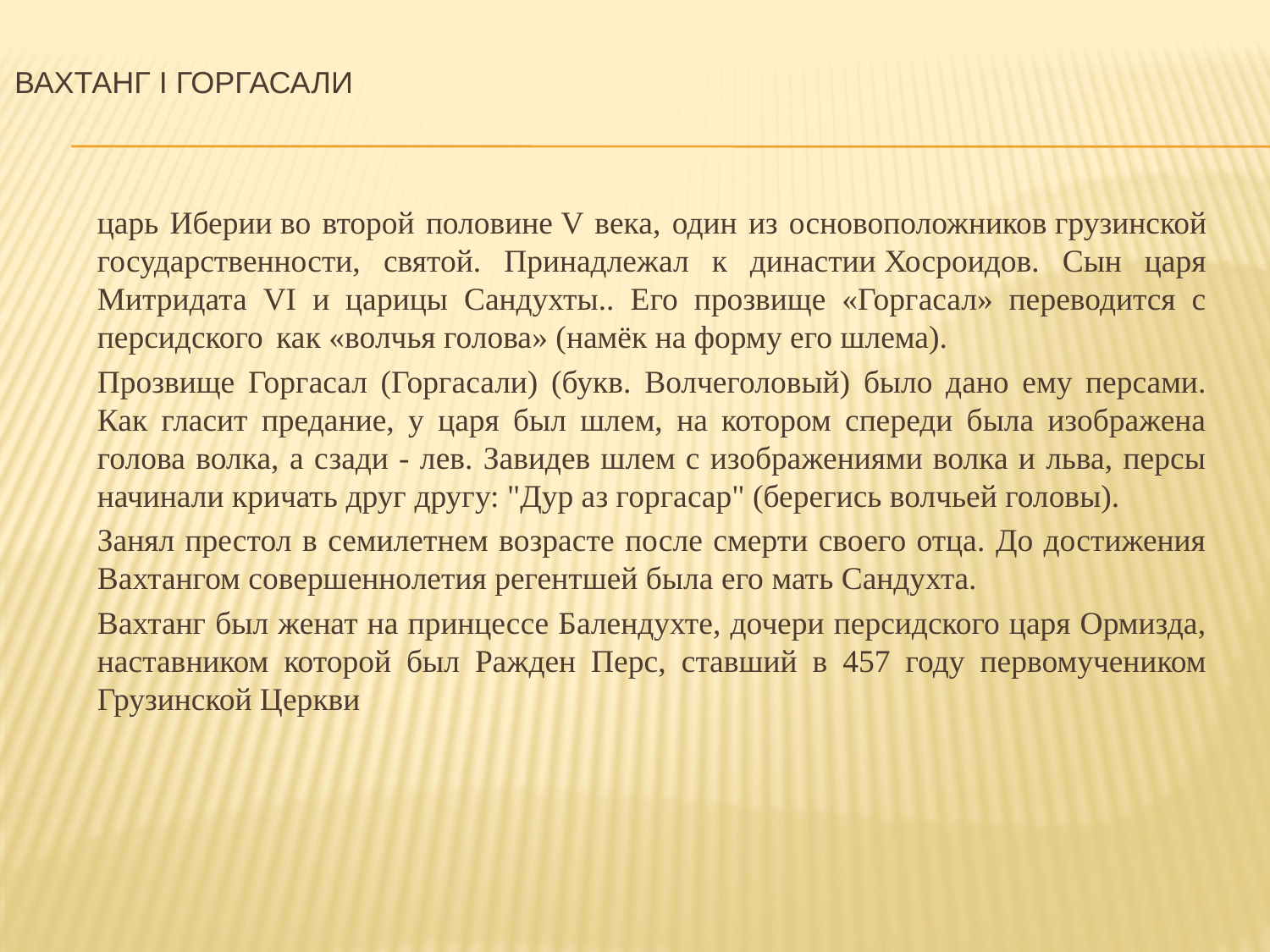

# Вахтанг I Горгасали
царь Иберии во второй половине V века, один из основоположников грузинской государственности, святой. Принадлежал к династии Хосроидов. Сын царя Митридата VI и царицы Сандухты.. Его прозвище «Горгасал» переводится с персидского  как «волчья голова» (намёк на форму его шлема).
Прозвище Горгасал (Горгасали) (букв. Волчеголовый) было дано ему персами. Как гласит предание, у царя был шлем, на котором спереди была изображена голова волка, а сзади - лев. Завидев шлем с изображениями волка и льва, персы начинали кричать друг другу: "Дур аз горгасар" (берегись волчьей головы).
Занял престол в семилетнем возрасте после смерти своего отца. До достижения Вахтангом совершеннолетия регентшей была его мать Сандухта.
Вахтанг был женат на принцессе Балендухте, дочери персидского царя Ормизда, наставником которой был Ражден Перс, ставший в 457 году первомучеником Грузинской Церкви